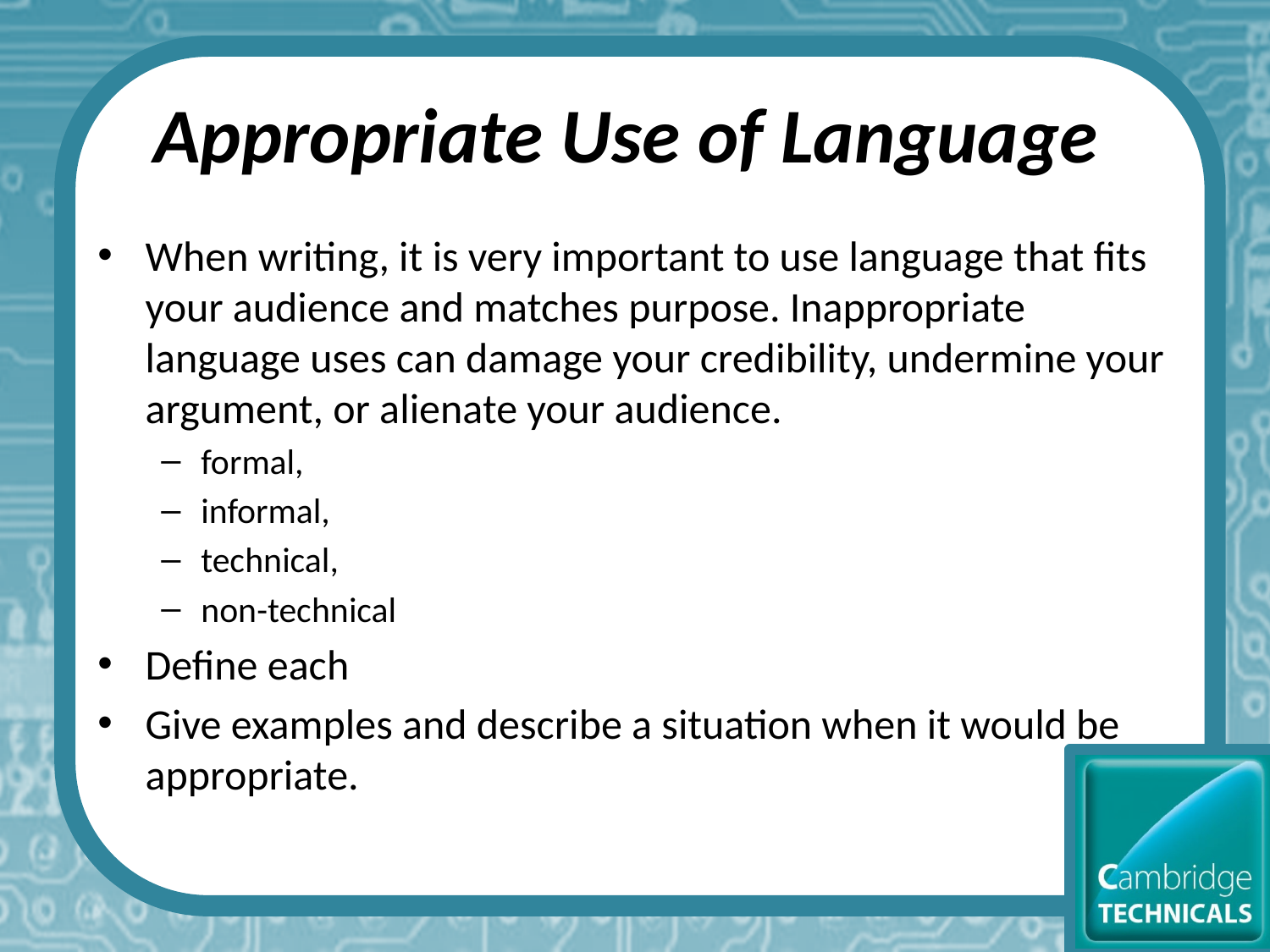

# Appropriate Use of Language
When writing, it is very important to use language that fits your audience and matches purpose. Inappropriate language uses can damage your credibility, undermine your argument, or alienate your audience.
formal,
informal,
technical,
non-technical
Define each
Give examples and describe a situation when it would be appropriate.